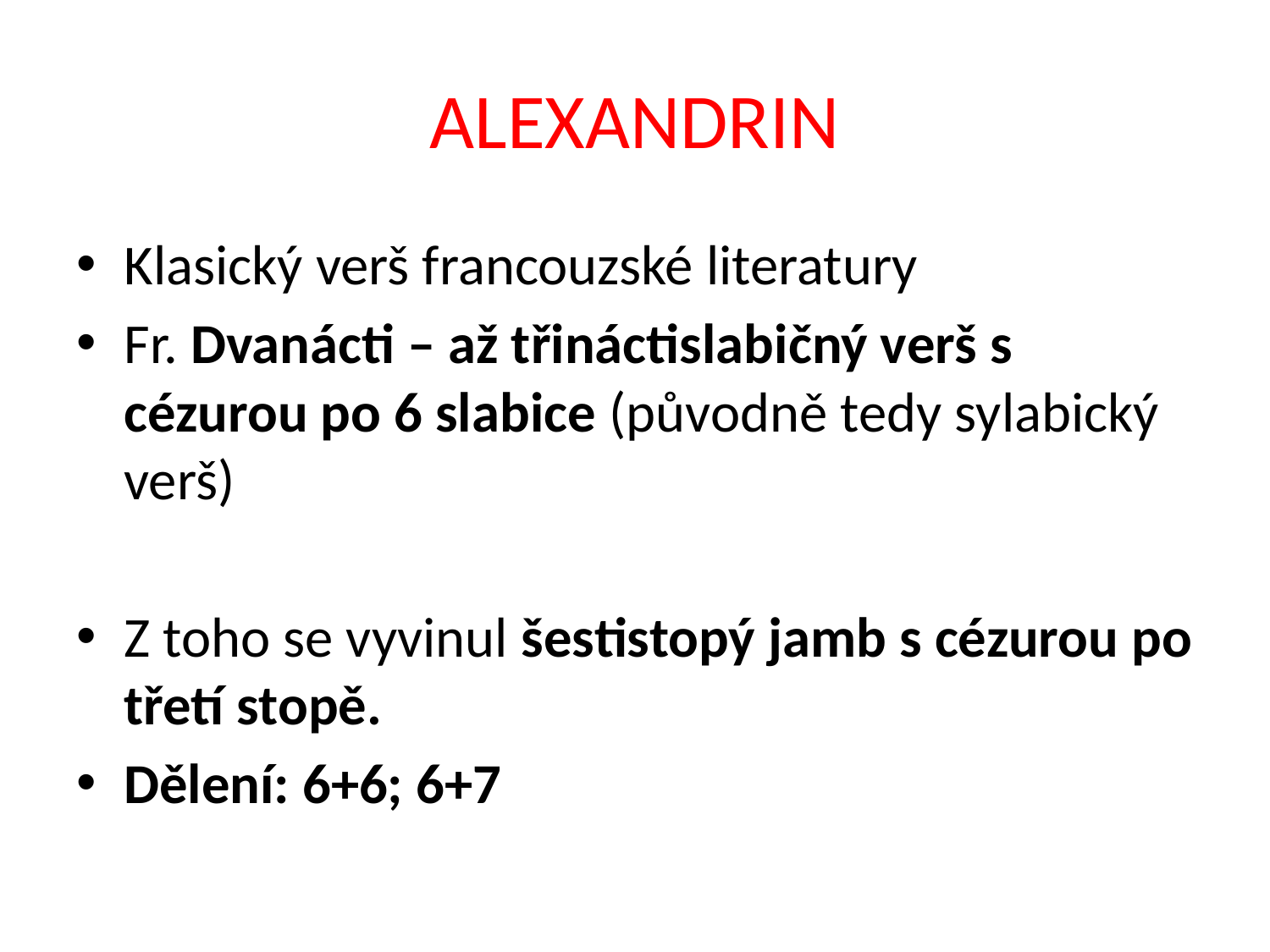

# ALEXANDRIN
Klasický verš francouzské literatury
Fr. Dvanácti – až třináctislabičný verš s cézurou po 6 slabice (původně tedy sylabický verš)

Z toho se vyvinul šestistopý jamb s cézurou po třetí stopě.
Dělení: 6+6; 6+7